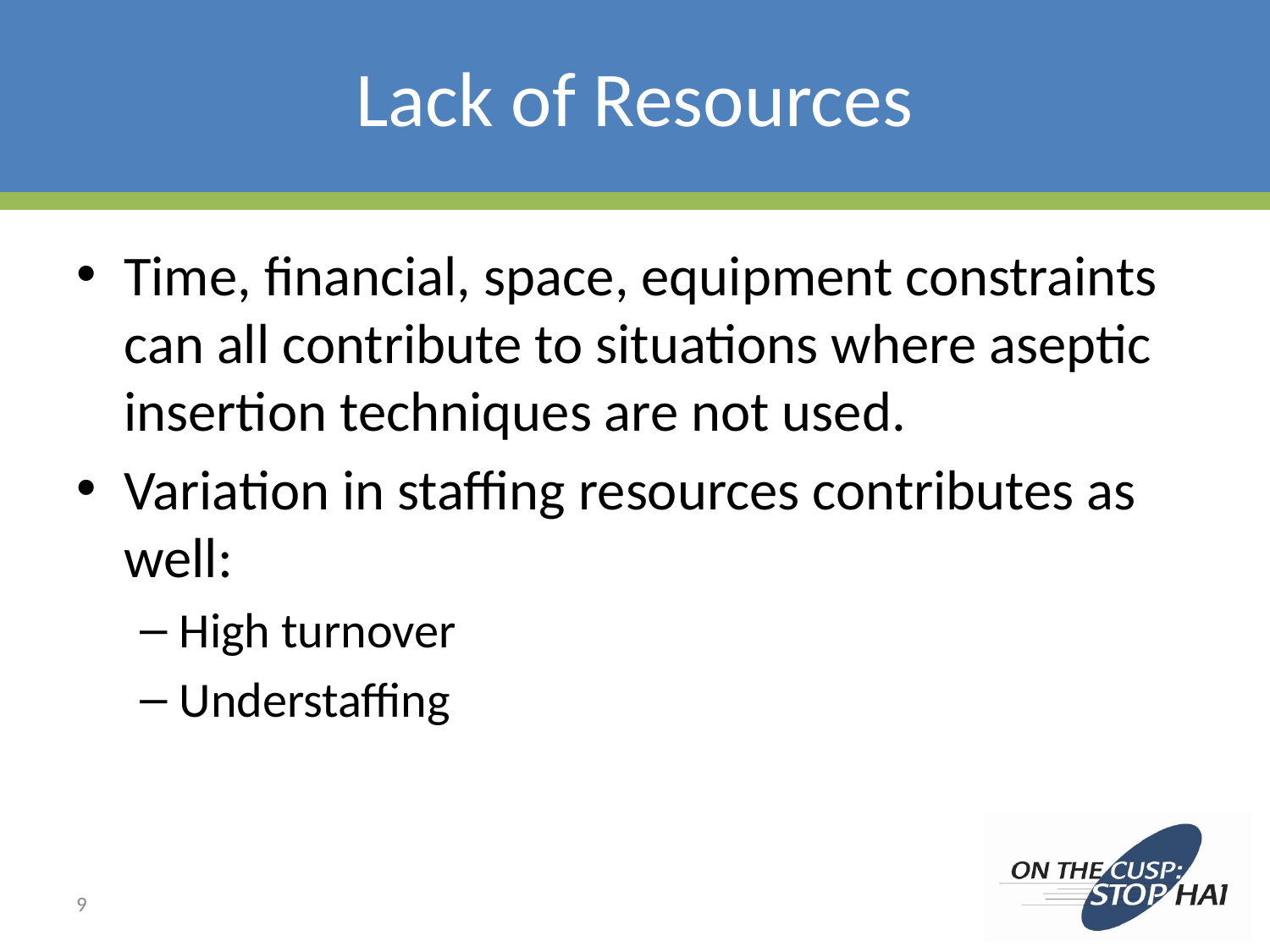

# Lack of Resources
Time, financial, space, equipment constraints can all contribute to situations where aseptic insertion techniques are not used.
Variation in staffing resources contributes as well:
High turnover
Understaffing
9